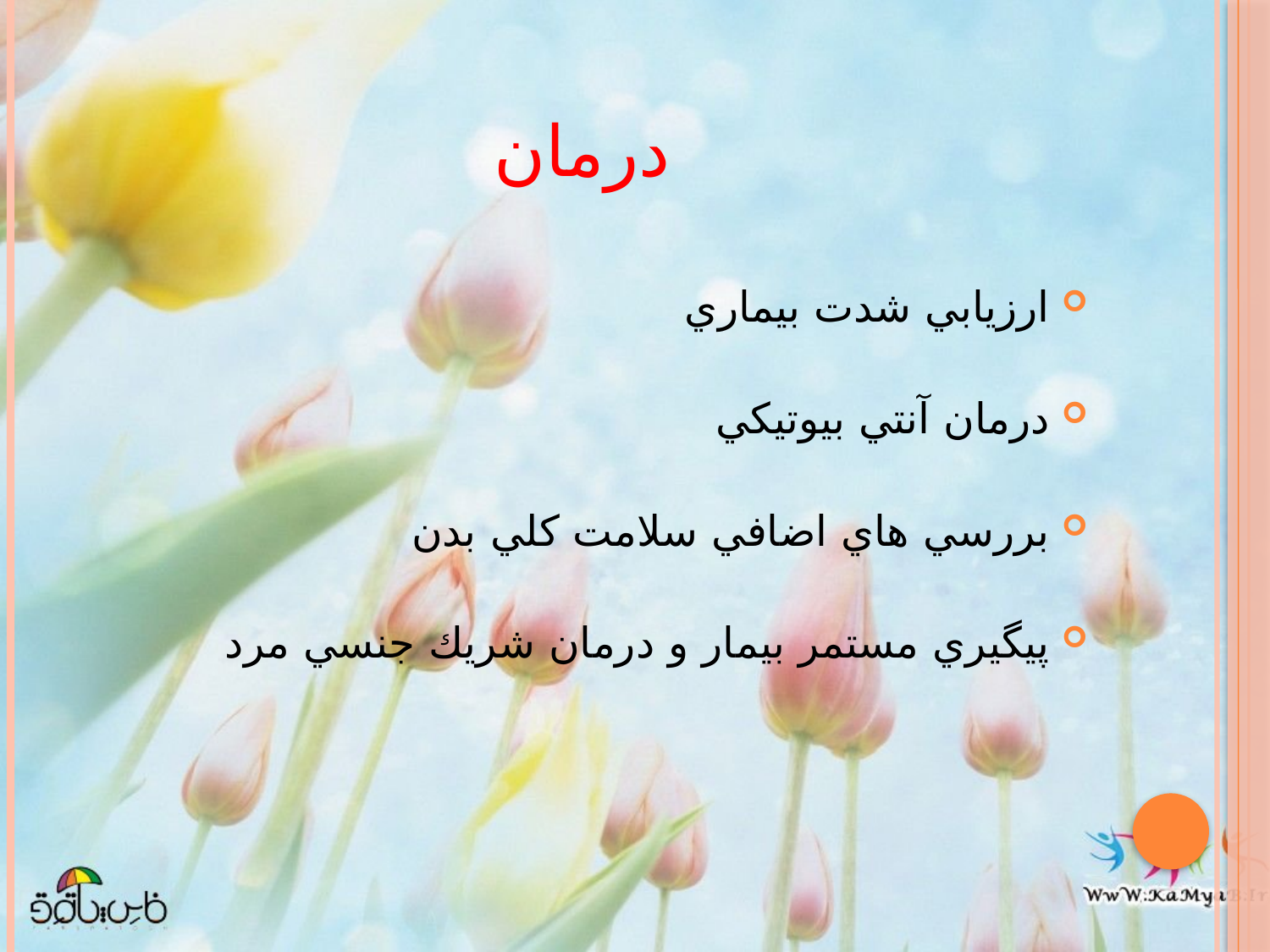

# درمان
ارزيابي شدت بيماري
درمان آنتي بيوتيكي
بررسي هاي اضافي سلامت كلي بدن
پيگيري مستمر بيمار و درمان شريك جنسي مرد